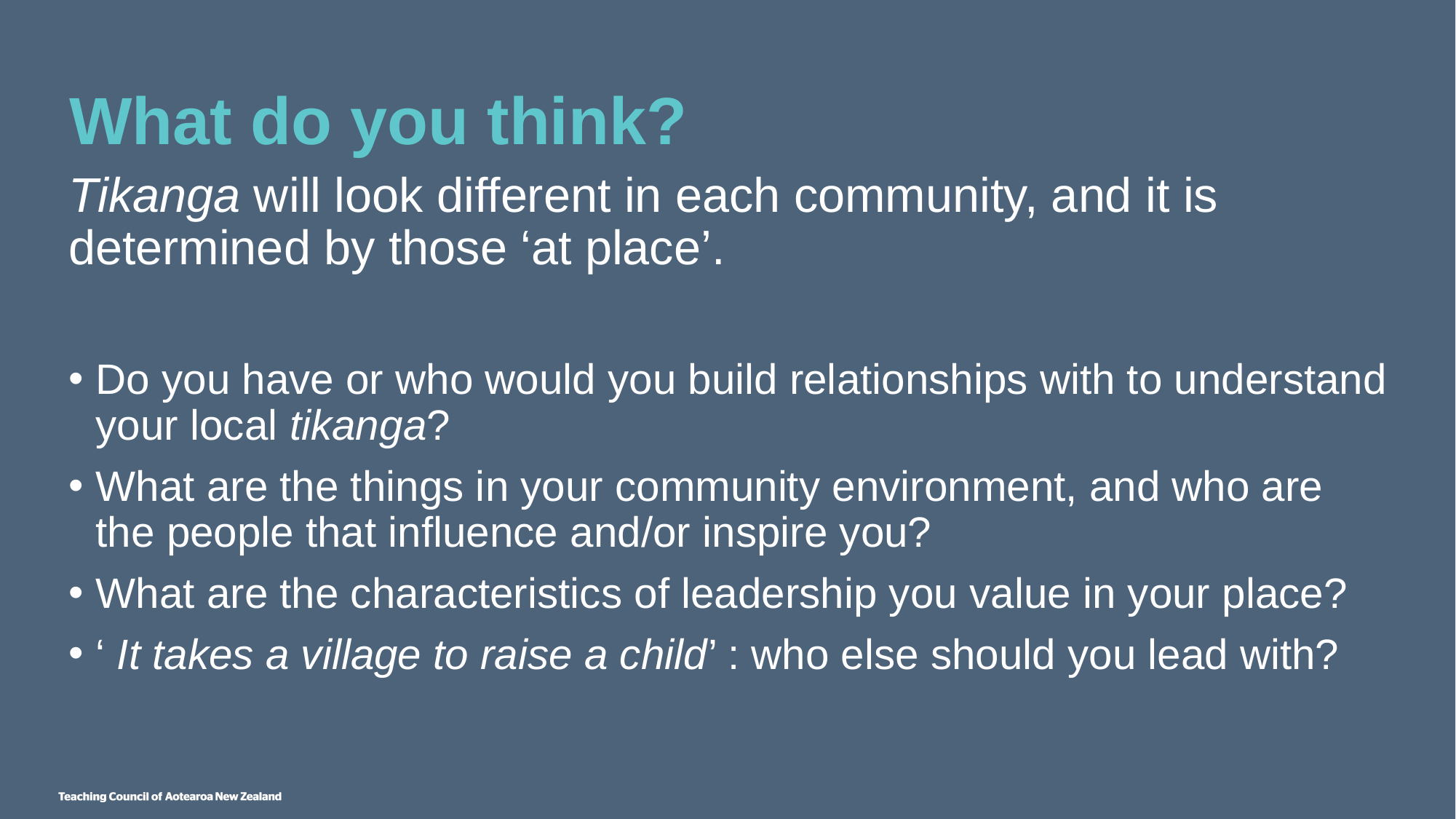

# What do you think?
Tikanga will look different in each community, and it is determined by those ‘at place’.

Do you have or who would you build relationships with to understand your local tikanga?
What are the things in your community environment, and who are the people that influence and/or inspire you?
What are the characteristics of leadership you value in your place?
‘ It takes a village to raise a child’ : who else should you lead with?